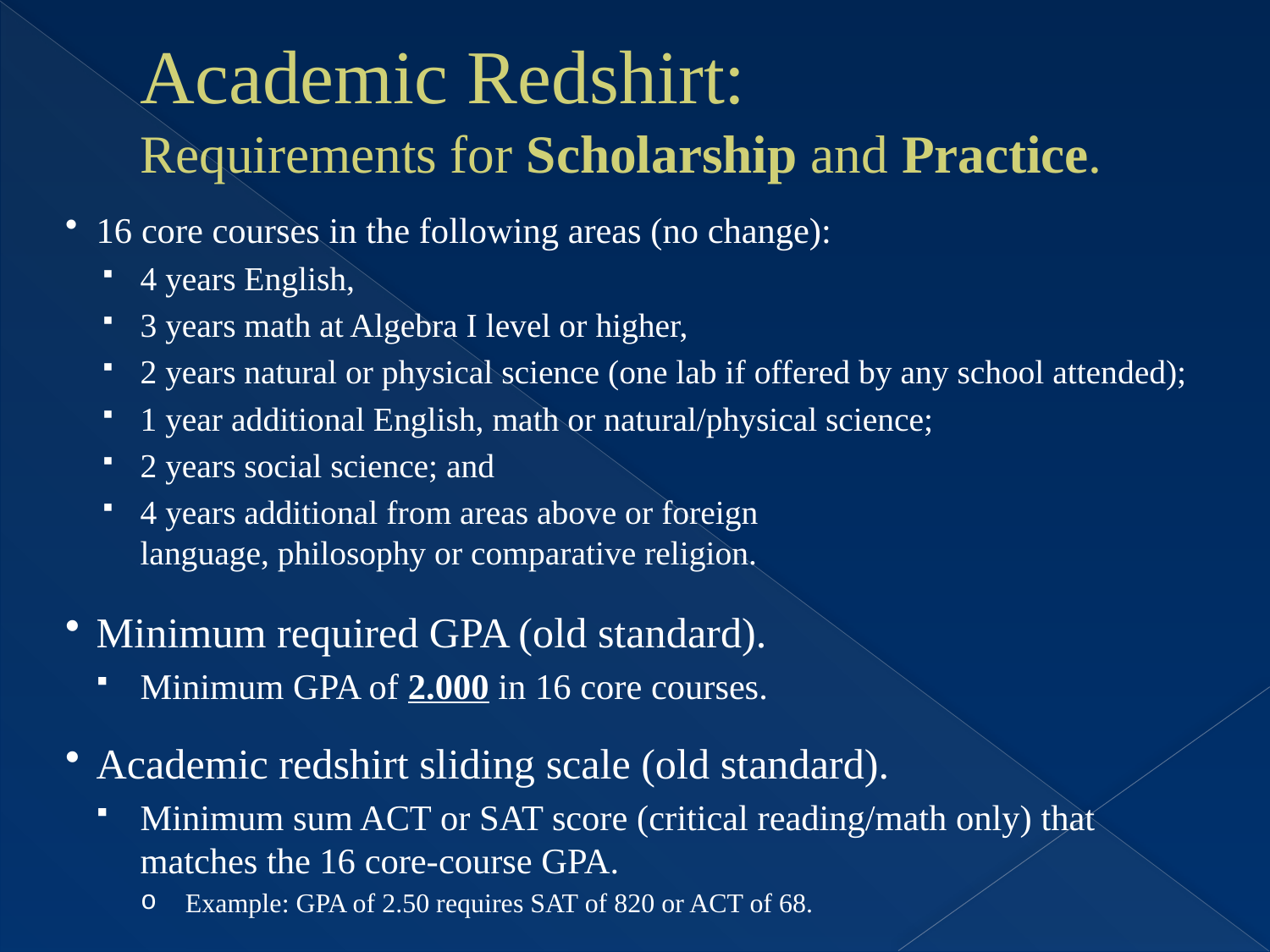

# Academic Redshirt: Requirements for Scholarship and Practice.
16 core courses in the following areas (no change):
4 years English,
3 years math at Algebra I level or higher,
2 years natural or physical science (one lab if offered by any school attended);
1 year additional English, math or natural/physical science;
2 years social science; and
4 years additional from areas above or foreign
language, philosophy or comparative religion.

Minimum required GPA (old standard).
Minimum GPA of 2.000 in 16 core courses.
Academic redshirt sliding scale (old standard).
Minimum sum ACT or SAT score (critical reading/math only) that matches the 16 core-course GPA.
Example: GPA of 2.50 requires SAT of 820 or ACT of 68.